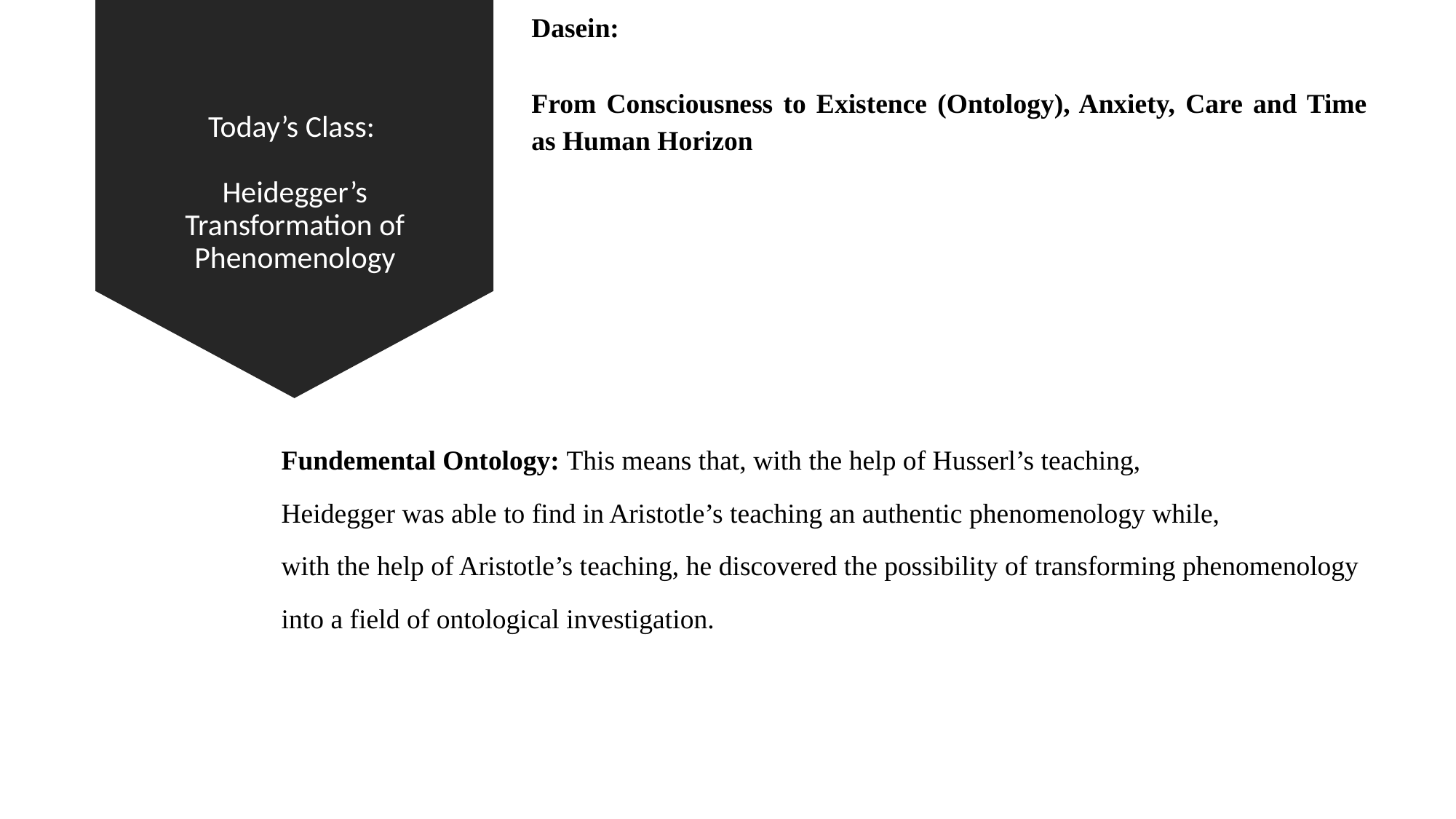

Dasein:

From Consciousness to Existence (Ontology), Anxiety, Care and Time as Human Horizon

# Today’s Class: Heidegger’s Transformation of Phenomenology
Fundemental Ontology: This means that, with the help of Husserl’s teaching,
Heidegger was able to find in Aristotle’s teaching an authentic phenomenology while,
with the help of Aristotle’s teaching, he discovered the possibility of transforming phenomenology
into a field of ontological investigation.